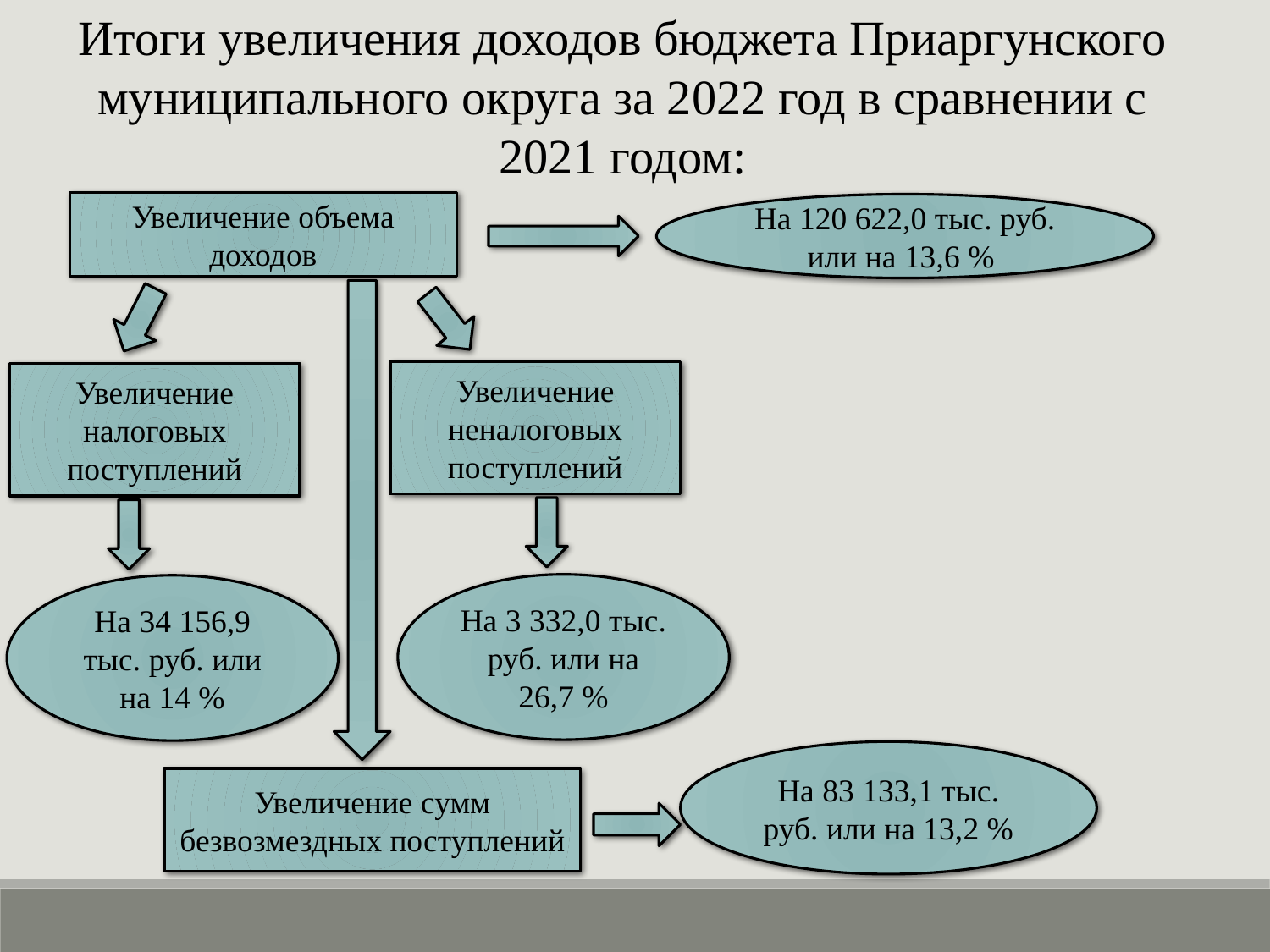

Итоги увеличения доходов бюджета Приаргунского муниципального округа за 2022 год в сравнении с 2021 годом:
Увеличение объема доходов
На 120 622,0 тыс. руб. или на 13,6 %

Увеличение неналоговых поступлений
Увеличение налоговых поступлений

На 3 332,0 тыс. руб. или на 26,7 %
На 34 156,9 тыс. руб. или на 14 %
На 83 133,1 тыс. руб. или на 13,2 %
Увеличение сумм безвозмездных поступлений